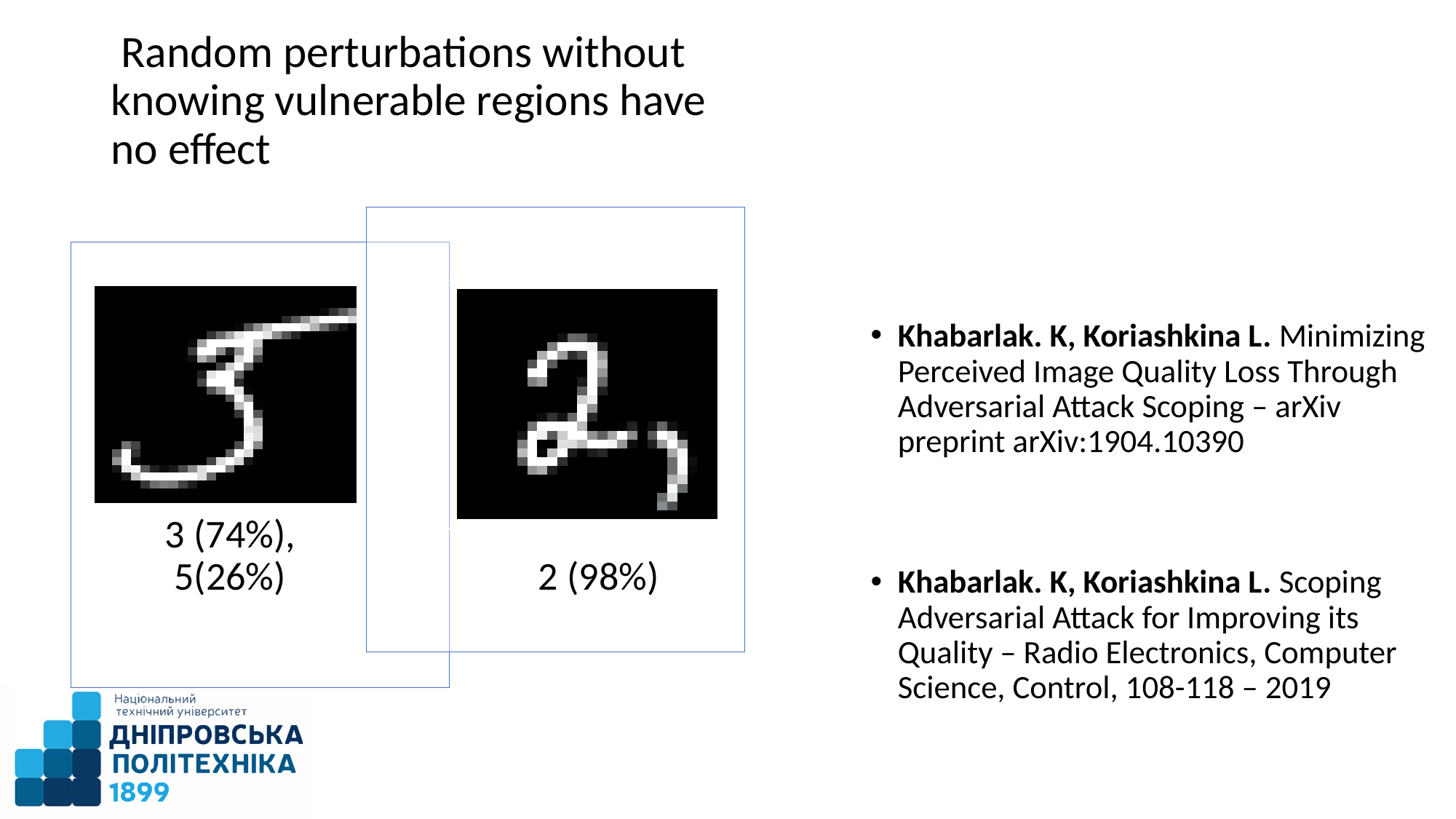

# Random perturbations without knowing vulnerable regions have no effect
3 (74%), 5(26%)
2 (98%)

Khabarlak. K, Koriashkina L. Minimizing Perceived Image Quality Loss Through Adversarial Attack Scoping – arXiv preprint arXiv:1904.10390

Khabarlak. K, Koriashkina L. Scoping Adversarial Attack for Improving its Quality – Radio Electronics, Computer Science, Control, 108-118 – 2019